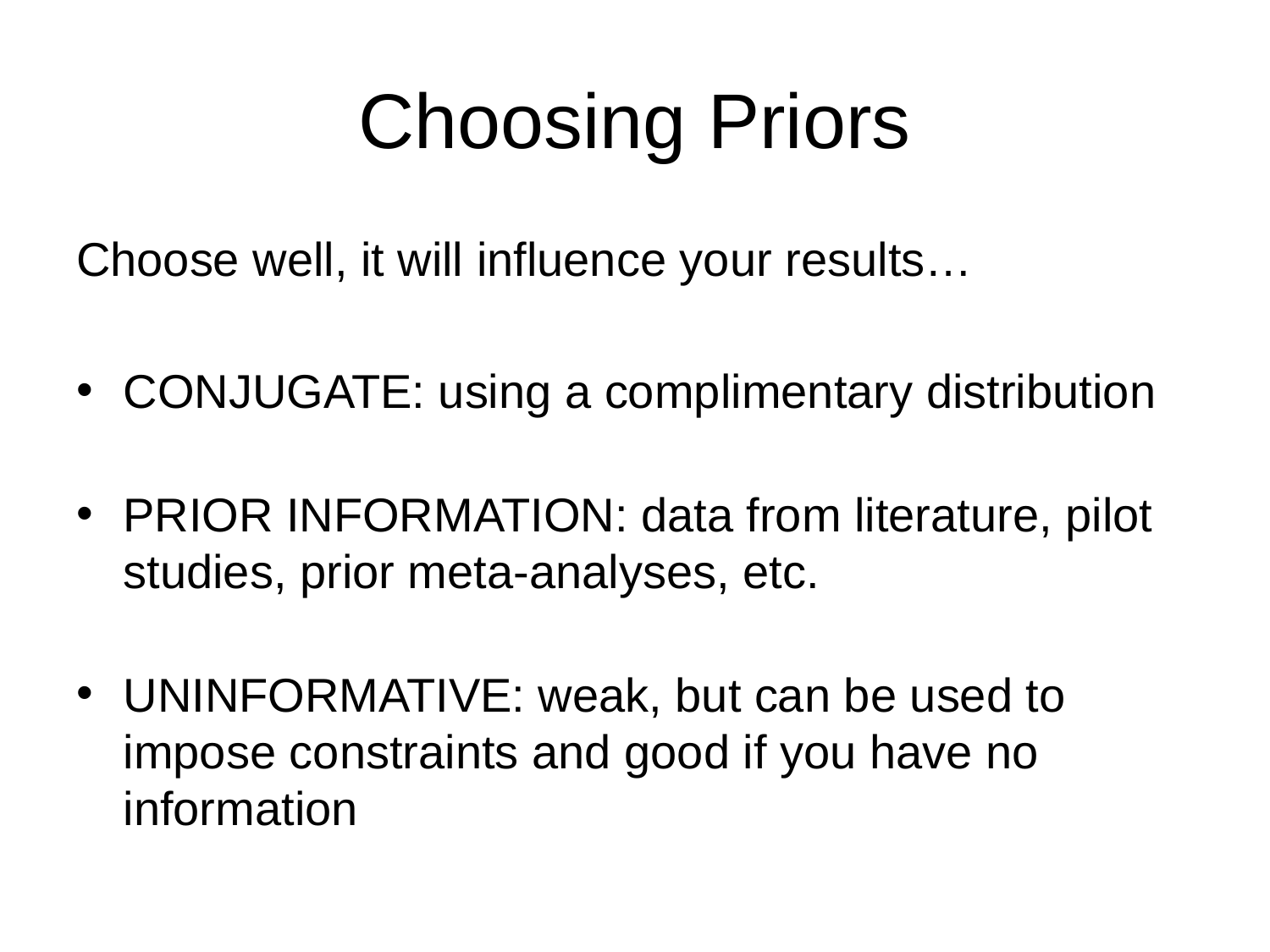

# Choosing Priors
Choose well, it will influence your results…

CONJUGATE: using a complimentary distribution
PRIOR INFORMATION: data from literature, pilot studies, prior meta-analyses, etc.
UNINFORMATIVE: weak, but can be used to impose constraints and good if you have no information